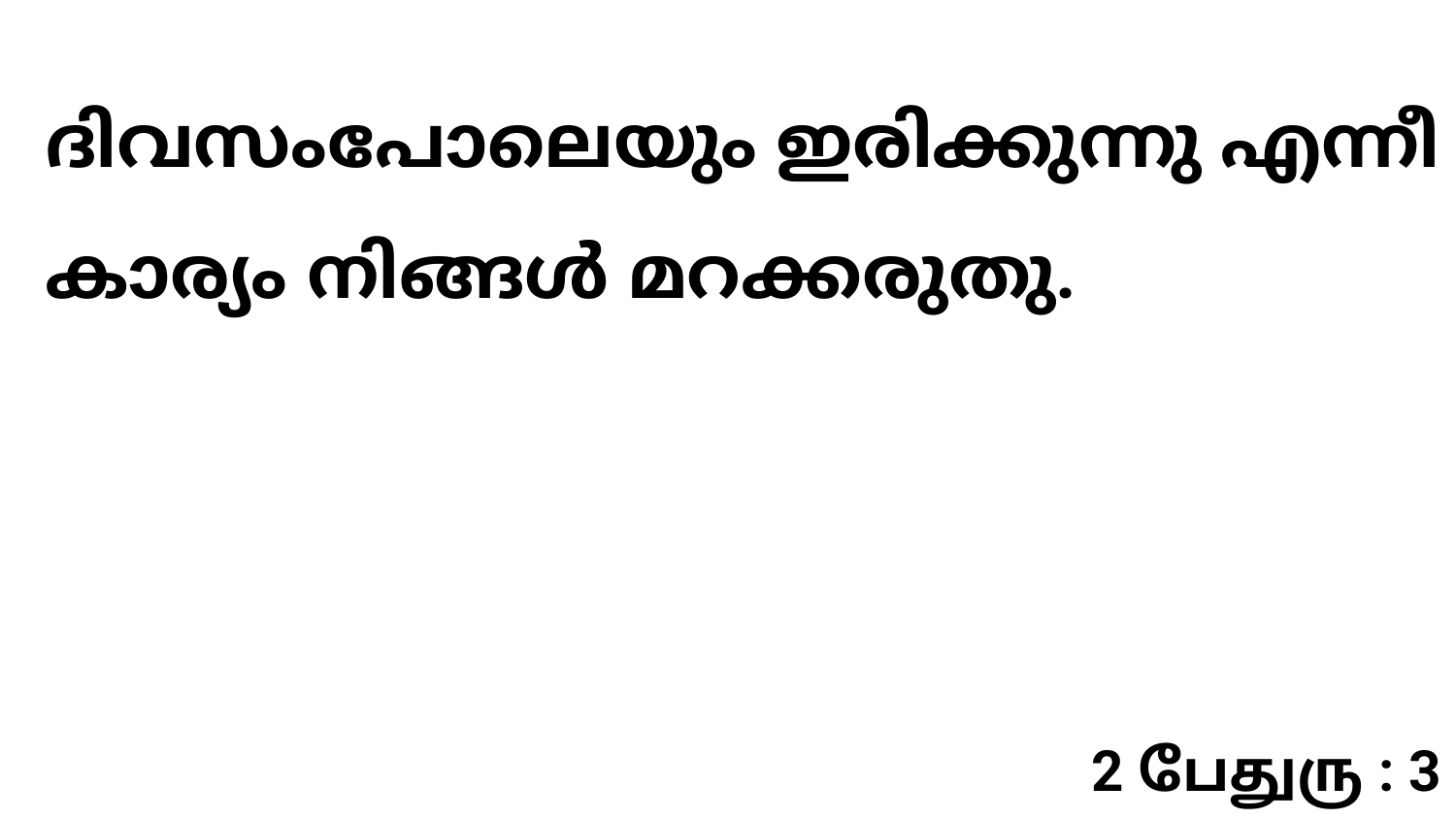

ദിവസംപോലെയും ഇരിക്കുന്നു എന്നീ കാര്യം നിങ്ങൾ മറക്കരുതു.
2 பேதுரு : 3